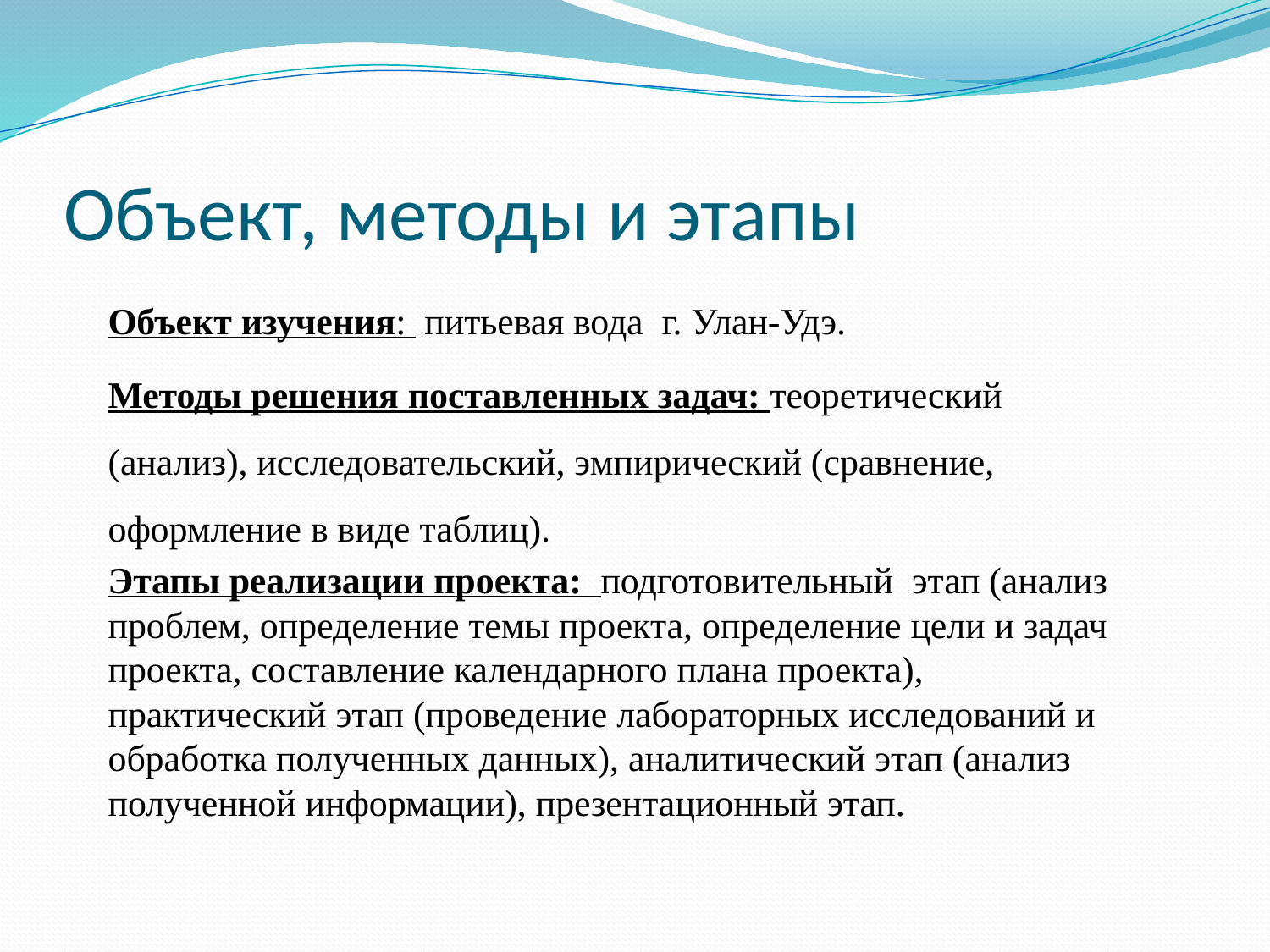

# Объект, методы и этапы
Объект изучения:  питьевая вода  г. Улан-Удэ.
Методы решения поставленных задач: теоретический (анализ), исследовательский, эмпирический (сравнение, оформление в виде таблиц).
Этапы реализации проекта:  подготовительный  этап (анализ проблем, определение темы проекта, определение цели и задач проекта, составление календарного плана проекта), практический этап (проведение лабораторных исследований и обработка полученных данных), аналитический этап (анализ полученной информации), презентационный этап.